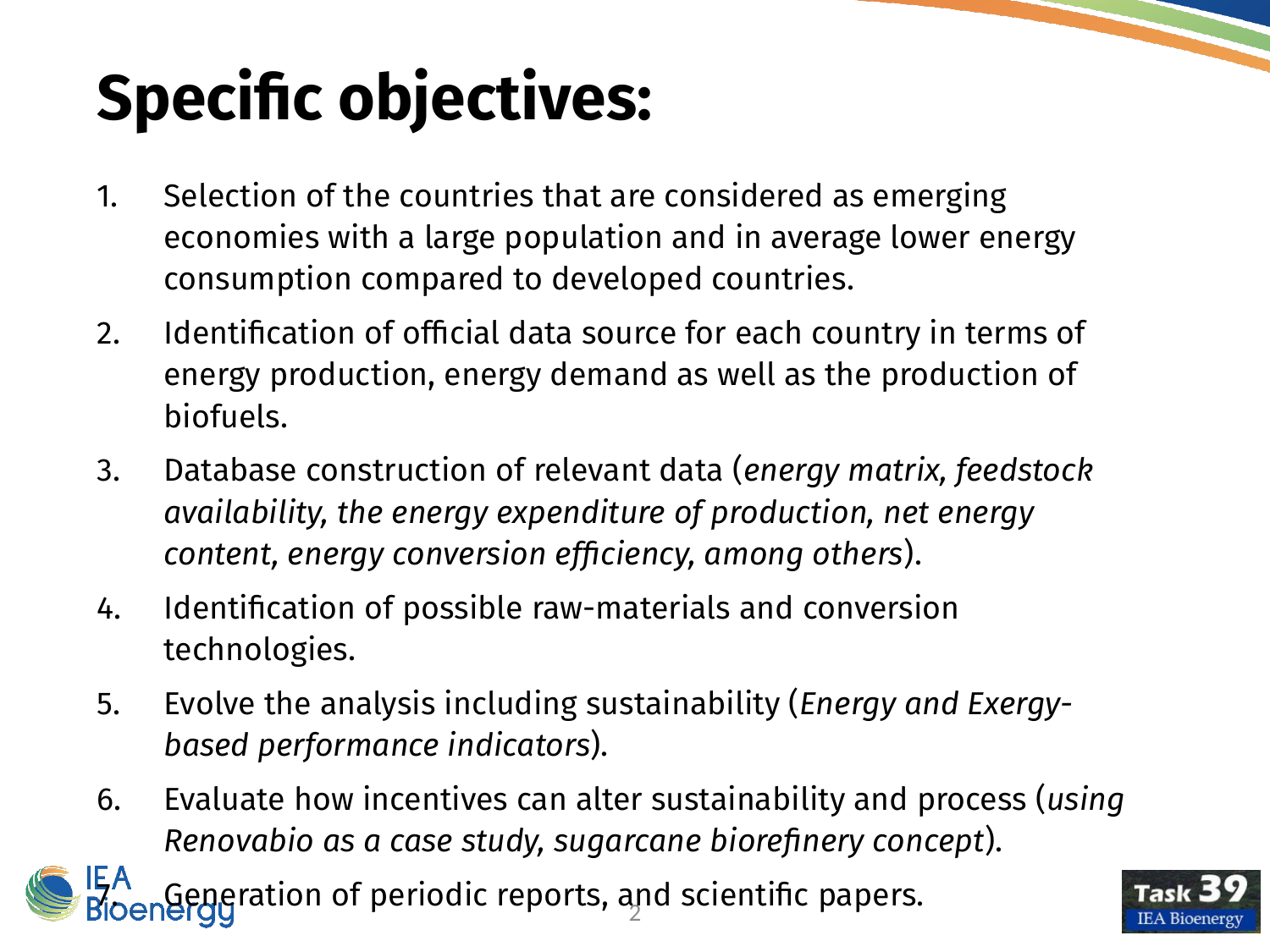

Specific objectives:

Selection of the countries that are considered as emerging economies with a large population and in average lower energy consumption compared to developed countries.
Identification of official data source for each country in terms of energy production, energy demand as well as the production of biofuels.
Database construction of relevant data (energy matrix, feedstock availability, the energy expenditure of production, net energy content, energy conversion efficiency, among others).
Identification of possible raw-materials and conversion technologies.
Evolve the analysis including sustainability (Energy and Exergy-based performance indicators).
Evaluate how incentives can alter sustainability and process (using Renovabio as a case study, sugarcane biorefinery concept).
Generation of periodic reports, and scientific papers.